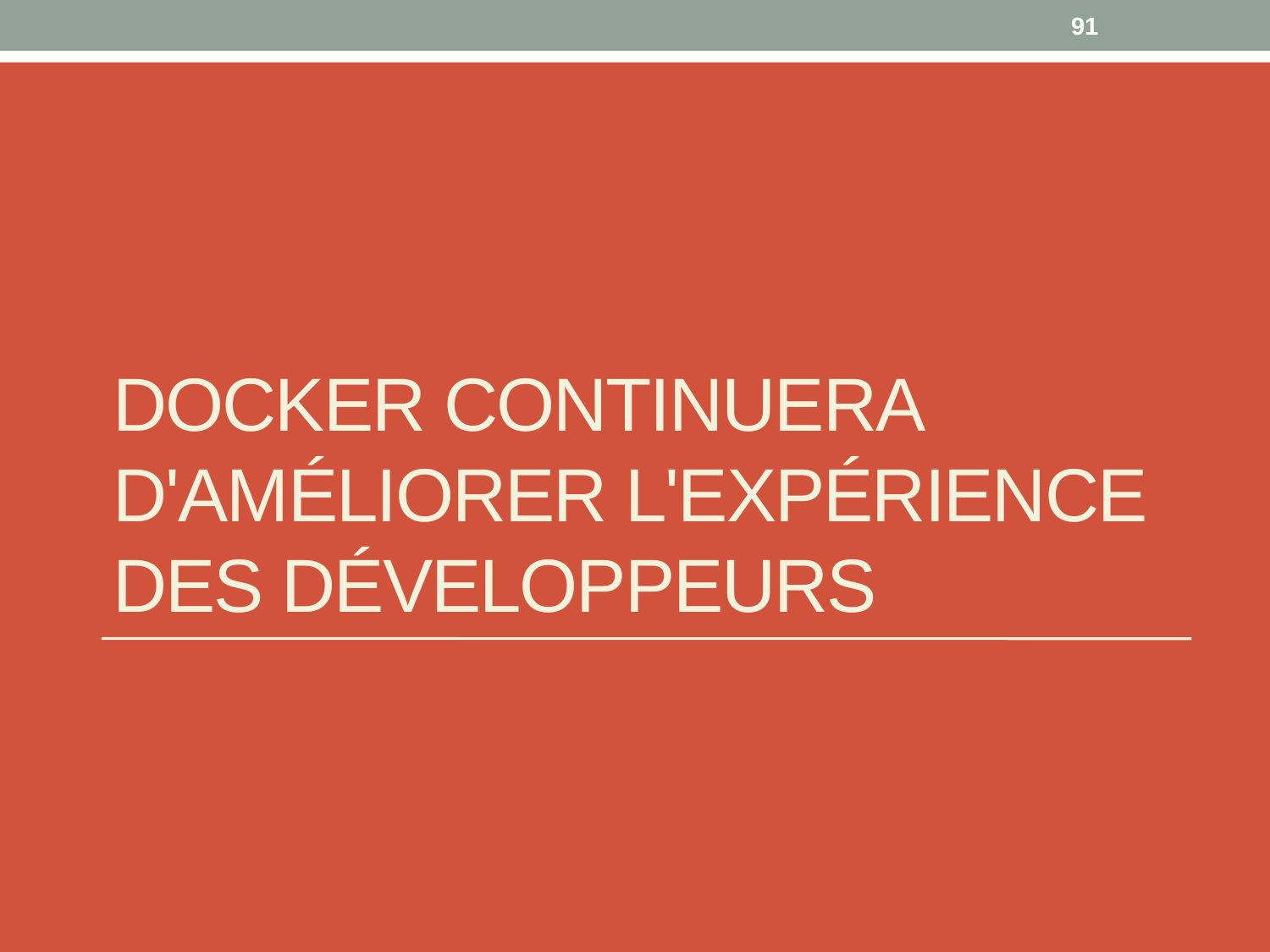

91
# Docker continuera d'améliorer l'expérience des développeurs